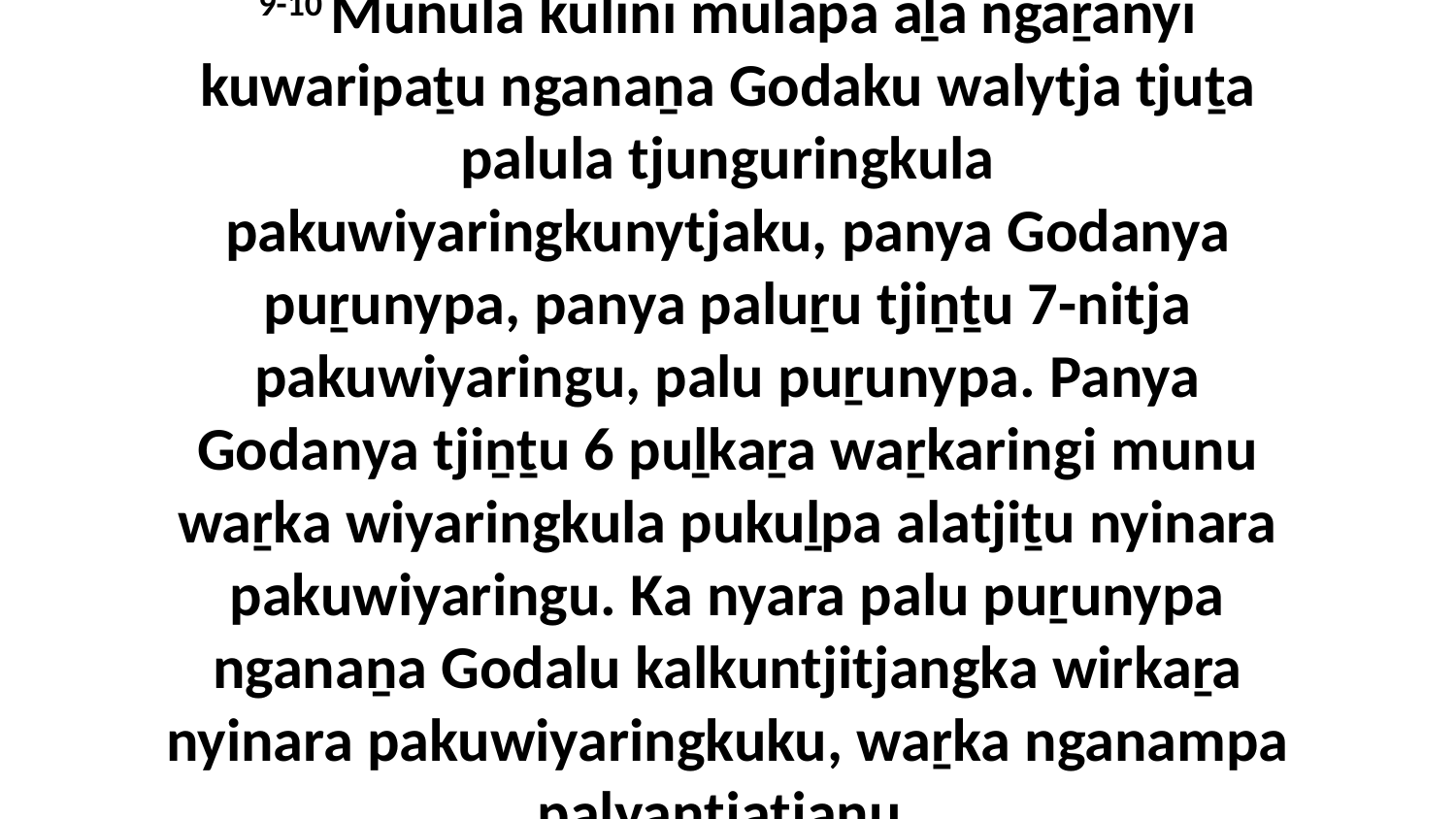

9-10 Munula kulini mulapa aḻa ngaṟanyi kuwaripaṯu nganaṉa Godaku walytja tjuṯa palula tjunguringkula pakuwiyaringkunytjaku, panya Godanya puṟunypa, panya paluṟu tjiṉṯu 7-nitja pakuwiyaringu, palu puṟunypa. Panya Godanya tjiṉṯu 6 puḻkaṟa waṟkaringi munu waṟka wiyaringkula pukuḻpa alatjiṯu nyinara pakuwiyaringu. Ka nyara palu puṟunypa nganaṉa Godalu kalkuntjitjangka wirkaṟa nyinara pakuwiyaringkuku, waṟka nganampa palyantjatjanu.